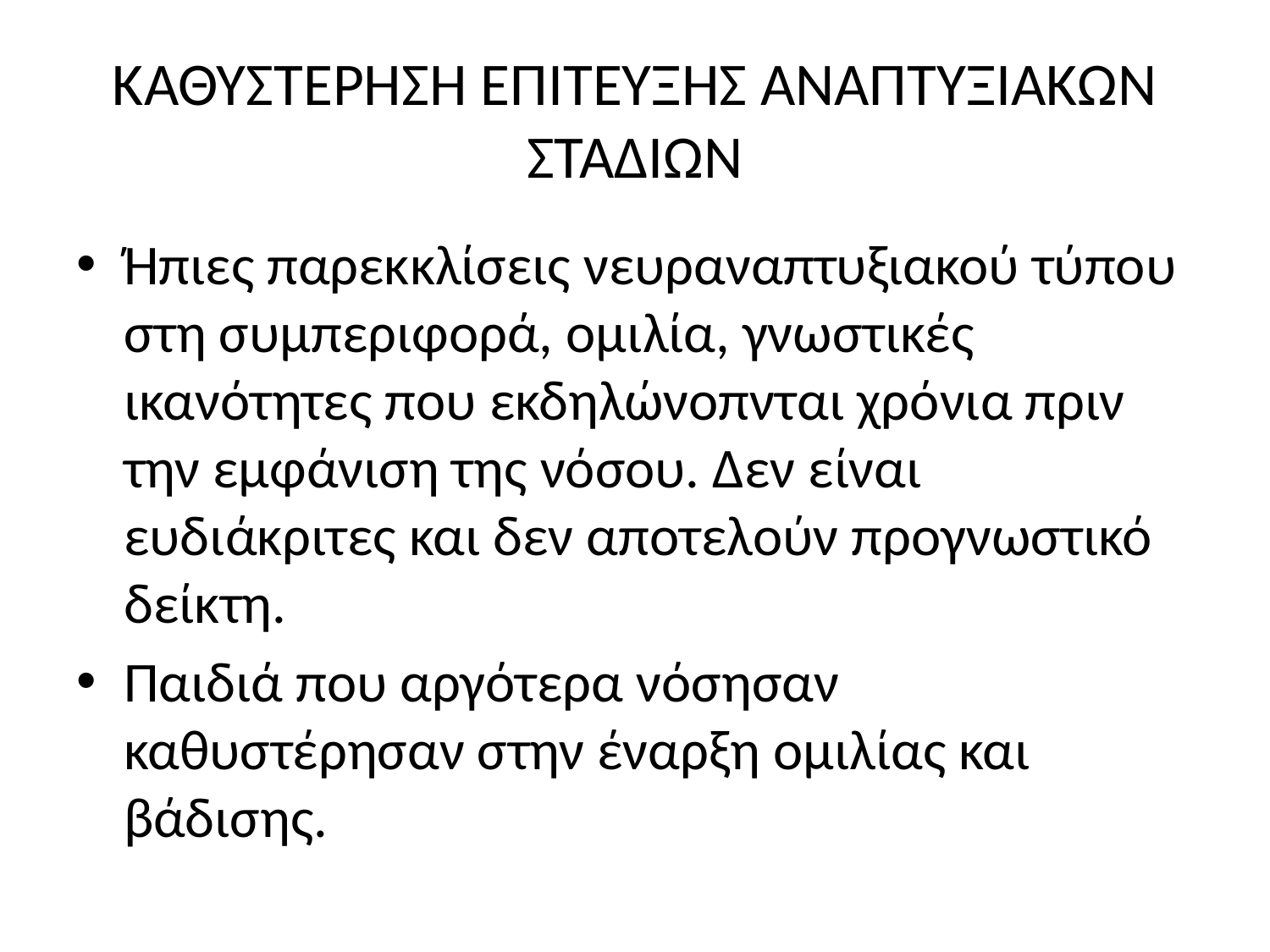

# ΚΑΘΥΣΤΕΡΗΣΗ ΕΠΙΤΕΥΞΗΣ ΑΝΑΠΤΥΞΙΑΚΩΝ ΣΤΑΔΙΩΝ
Ήπιες παρεκκλίσεις νευραναπτυξιακού τύπου στη συμπεριφορά, ομιλία, γνωστικές ικανότητες που εκδηλώνοπνται χρόνια πριν την εμφάνιση της νόσου. Δεν είναι ευδιάκριτες και δεν αποτελούν προγνωστικό δείκτη.
Παιδιά που αργότερα νόσησαν καθυστέρησαν στην έναρξη ομιλίας και βάδισης.